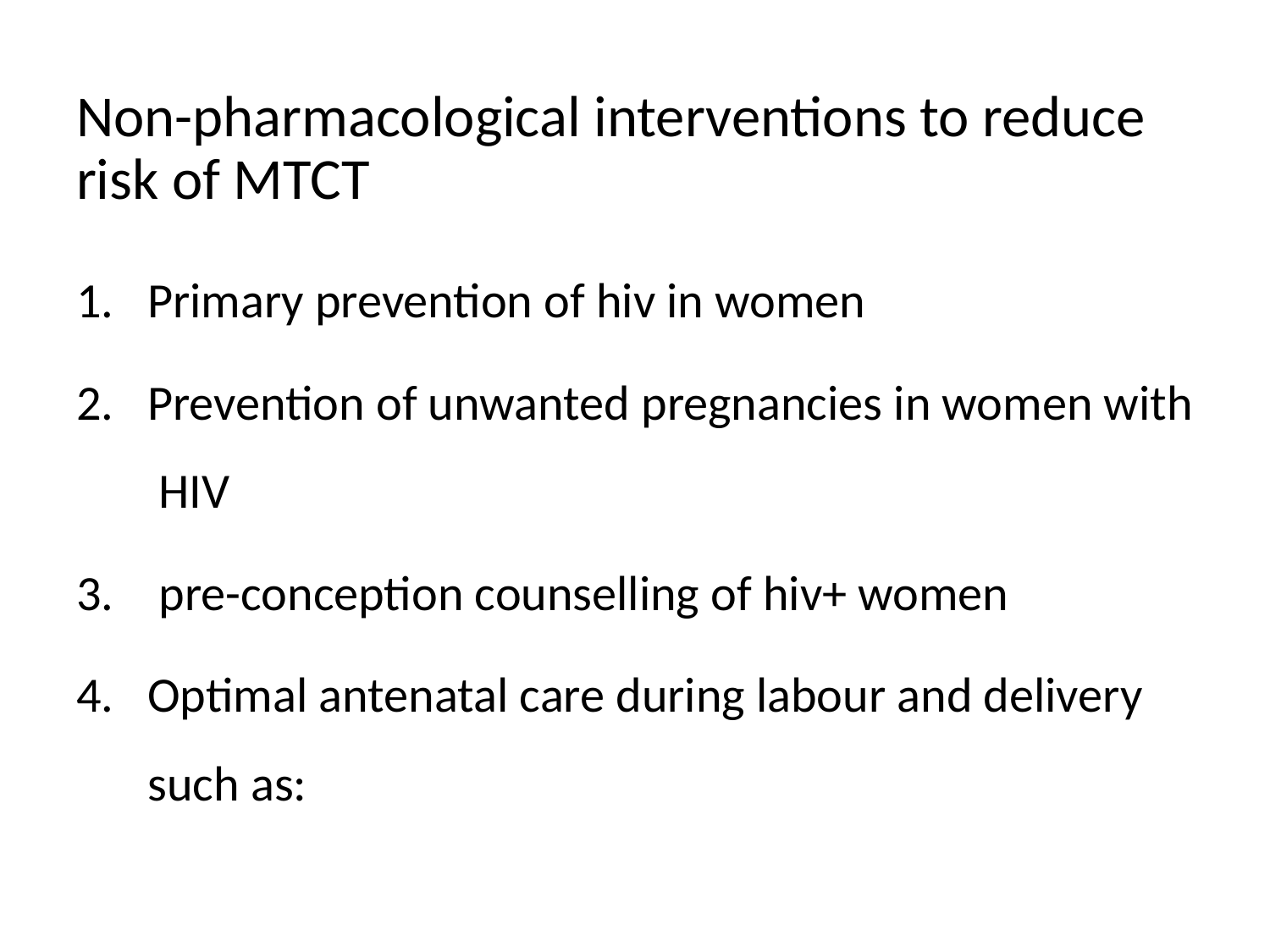

# Non-pharmacological interventions to reduce risk of MTCT
Primary prevention of hiv in women
Prevention of unwanted pregnancies in women with  HIV
 pre-conception counselling of hiv+ women
Optimal antenatal care during labour and delivery such as: